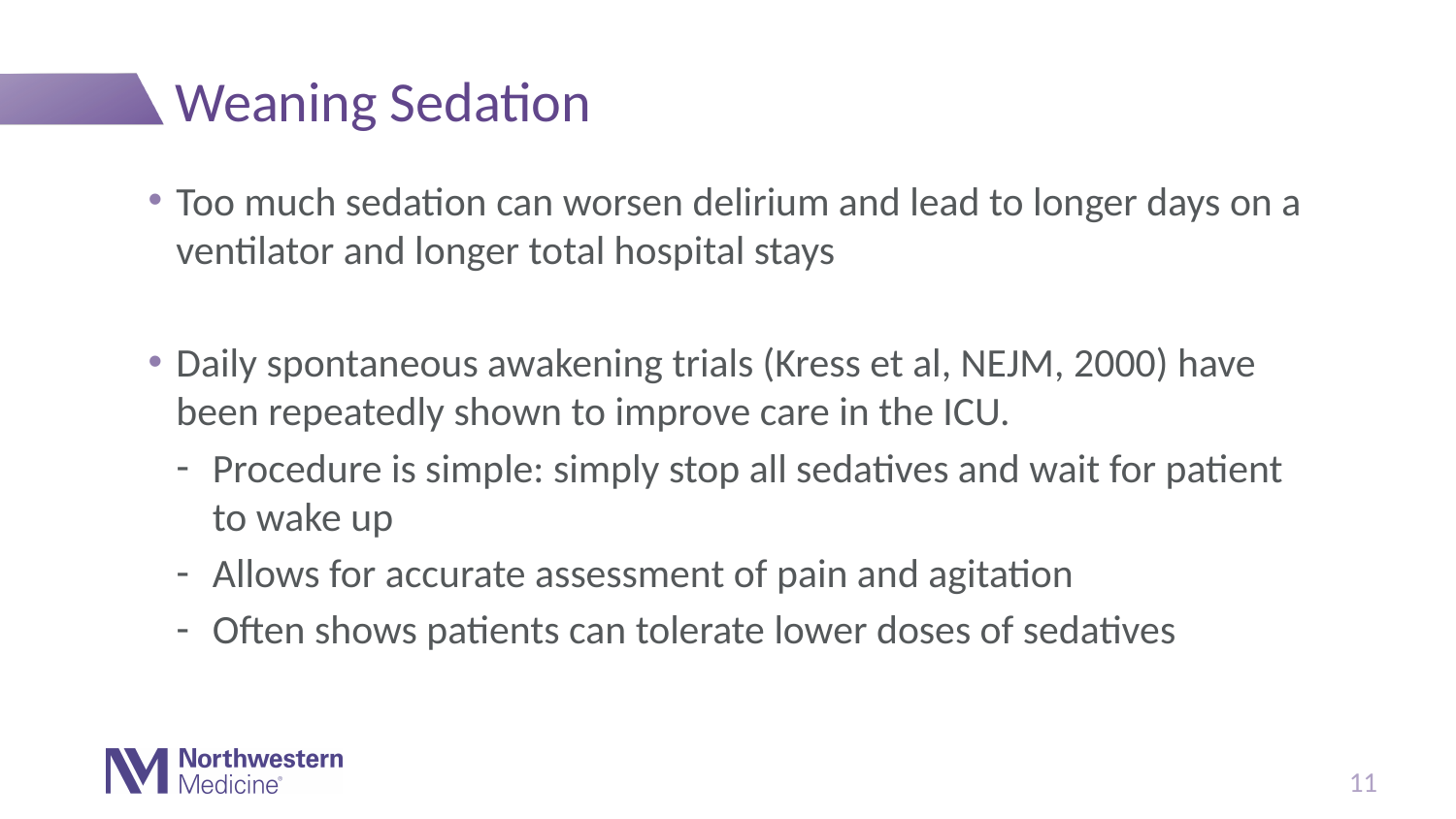

# Weaning Sedation
Too much sedation can worsen delirium and lead to longer days on a ventilator and longer total hospital stays

Daily spontaneous awakening trials (Kress et al, NEJM, 2000) have been repeatedly shown to improve care in the ICU.
Procedure is simple: simply stop all sedatives and wait for patient to wake up
Allows for accurate assessment of pain and agitation
Often shows patients can tolerate lower doses of sedatives

11